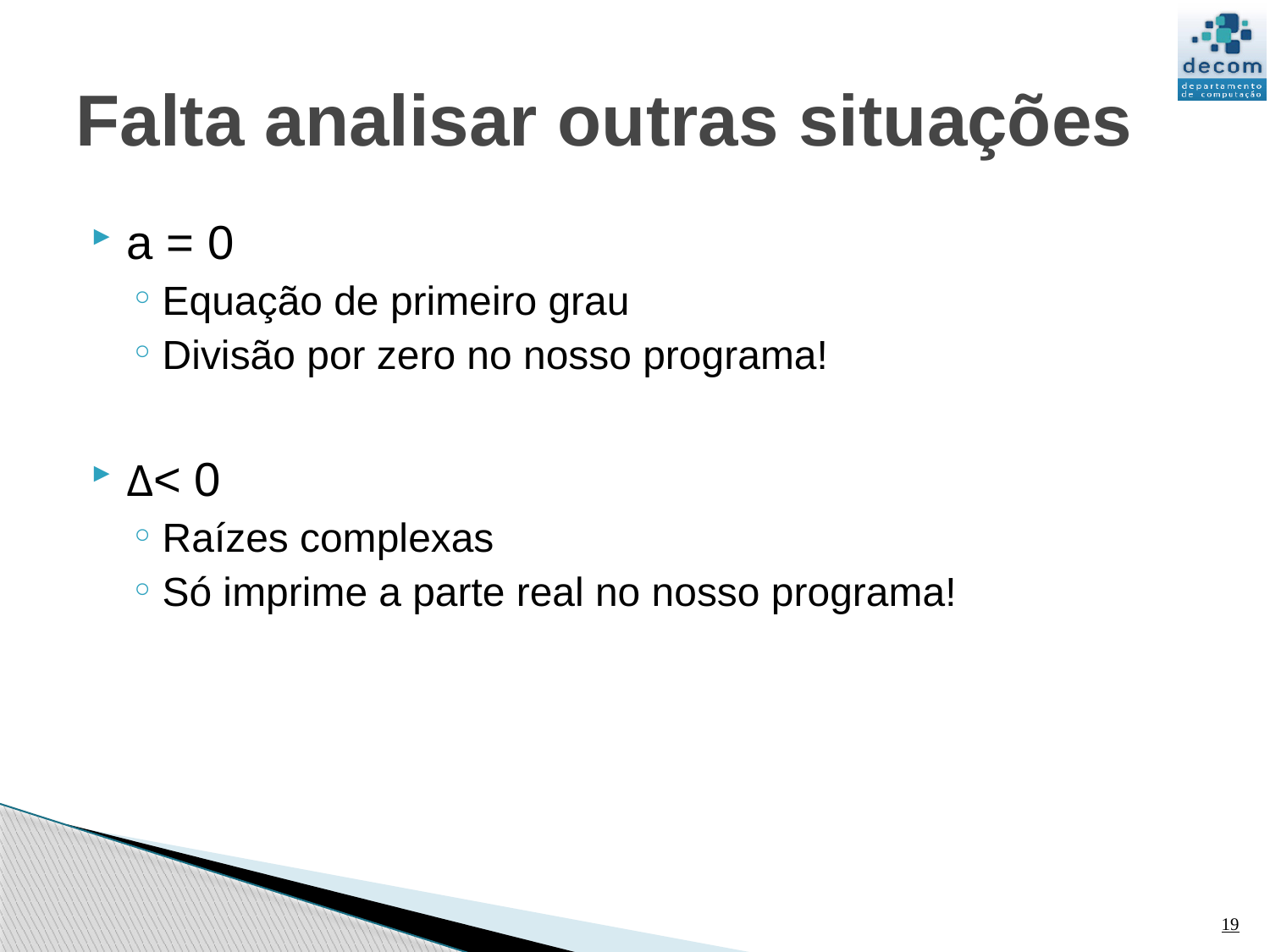

# Falta analisar outras situações
a = 0
Equação de primeiro grau
Divisão por zero no nosso programa!

Δ< 0
Raízes complexas
Só imprime a parte real no nosso programa!
19